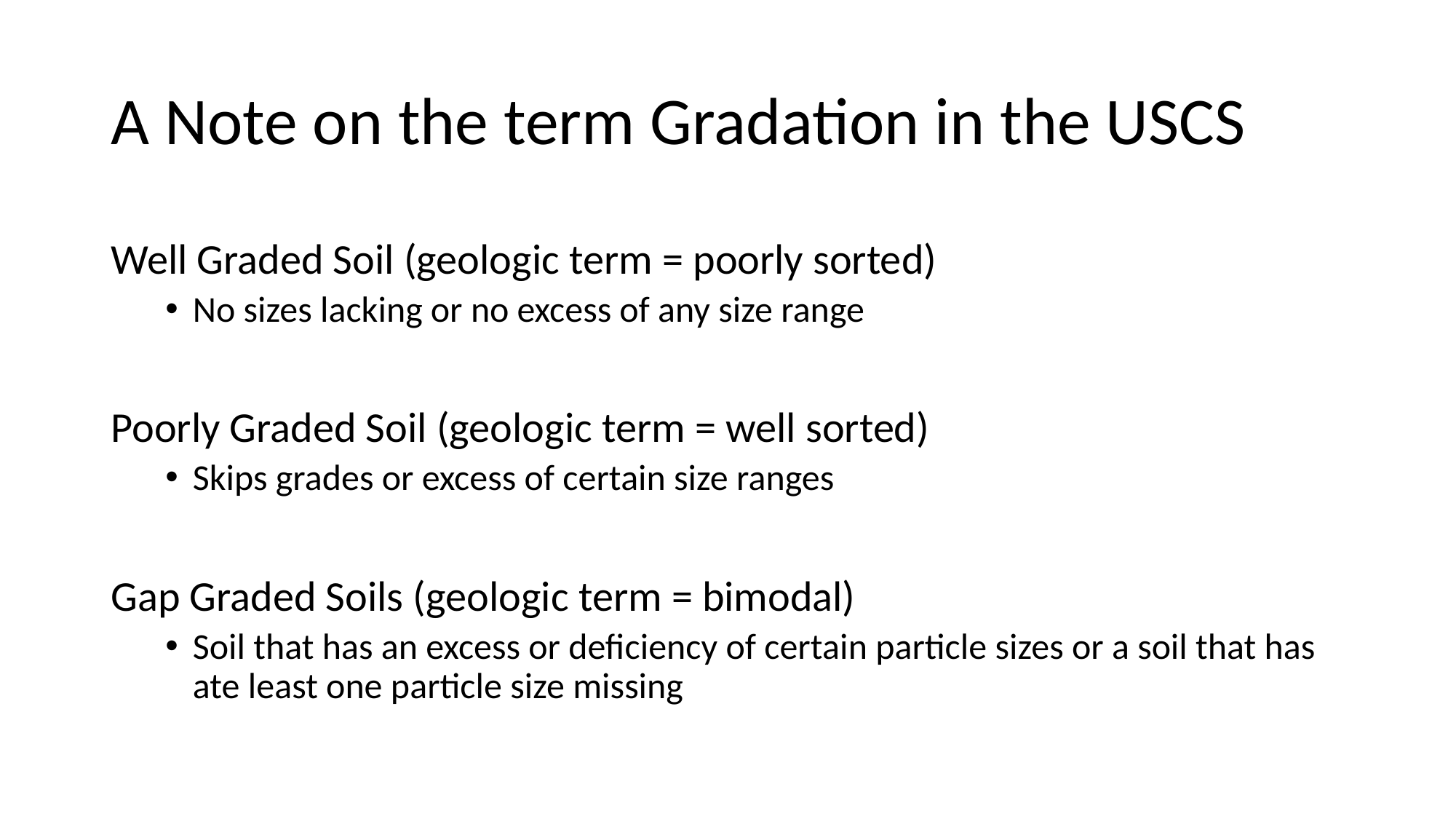

# A Note on the term Gradation in the USCS
Well Graded Soil (geologic term = poorly sorted)
No sizes lacking or no excess of any size range

Poorly Graded Soil (geologic term = well sorted)
Skips grades or excess of certain size ranges

Gap Graded Soils (geologic term = bimodal)
Soil that has an excess or deficiency of certain particle sizes or a soil that has ate least one particle size missing